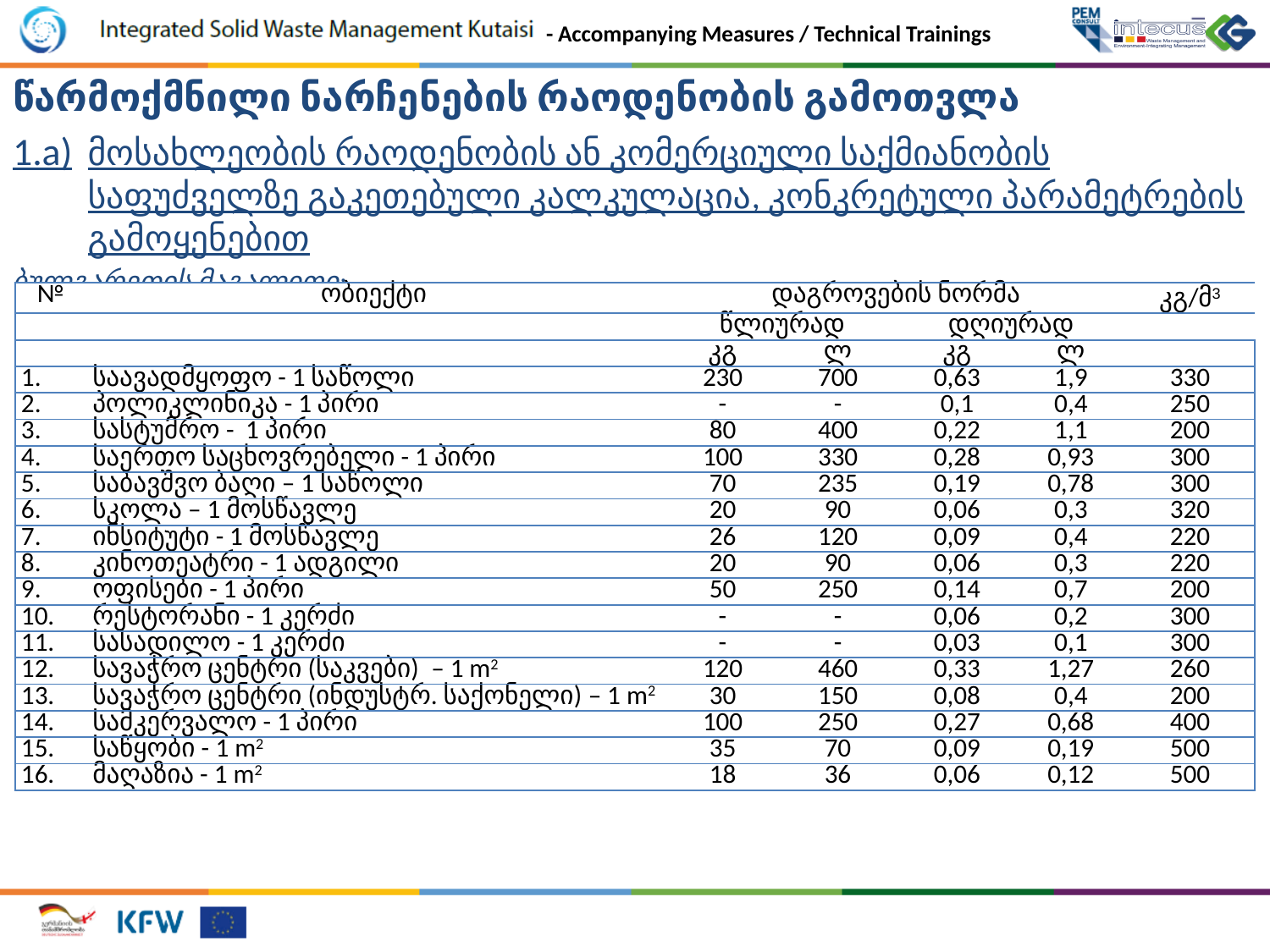

წარმოქმნილი ნარჩენების რაოდენობის გამოთვლა
1.a)	მოსახლეობის რაოდენობის ან კომერციული საქმიანობის საფუძველზე გაკეთებული კალკულაცია, კონკრეტული პარამეტრების გამოყენებით
ბულგარეთის მაგალითი:

| № | ობიექტი | დაგროვების ნორმა |  |  |  | კგ/მ3 |
| --- | --- | --- | --- | --- | --- | --- |
|  |  | წლიურად |  | დღიურად |  |  |
|  |  | კგ | ლ | კგ | ლ |  |
| 1. | საავადმყოფო - 1 საწოლი | 230 | 700 | 0,63 | 1,9 | 330 |
| 2. | პოლიკლინიკა - 1 პირი | - | - | 0,1 | 0,4 | 250 |
| 3. | სასტუმრო - 1 პირი | 80 | 400 | 0,22 | 1,1 | 200 |
| 4. | საერთო საცხოვრებელი - 1 პირი | 100 | 330 | 0,28 | 0,93 | 300 |
| 5. | საბავშვო ბაღი – 1 საწოლი | 70 | 235 | 0,19 | 0,78 | 300 |
| 6. | სკოლა – 1 მოსწავლე | 20 | 90 | 0,06 | 0,3 | 320 |
| 7. | ინსიტუტი - 1 მოსწავლე | 26 | 120 | 0,09 | 0,4 | 220 |
| 8. | კინოთეატრი - 1 ადგილი | 20 | 90 | 0,06 | 0,3 | 220 |
| 9. | ოფისები - 1 პირი | 50 | 250 | 0,14 | 0,7 | 200 |
| 10. | რესტორანი - 1 კერძი | - | - | 0,06 | 0,2 | 300 |
| 11. | სასადილო - 1 კერძი | - | - | 0,03 | 0,1 | 300 |
| 12. | სავაჭრო ცენტრი (საკვები) – 1 m2 | 120 | 460 | 0,33 | 1,27 | 260 |
| 13. | სავაჭრო ცენტრი (ინდუსტრ. საქონელი) – 1 m2 | 30 | 150 | 0,08 | 0,4 | 200 |
| 14. | სამკერვალო - 1 პირი | 100 | 250 | 0,27 | 0,68 | 400 |
| 15. | საწყობი - 1 m2 | 35 | 70 | 0,09 | 0,19 | 500 |
| 16. | მაღაზია - 1 m2 | 18 | 36 | 0,06 | 0,12 | 500 |